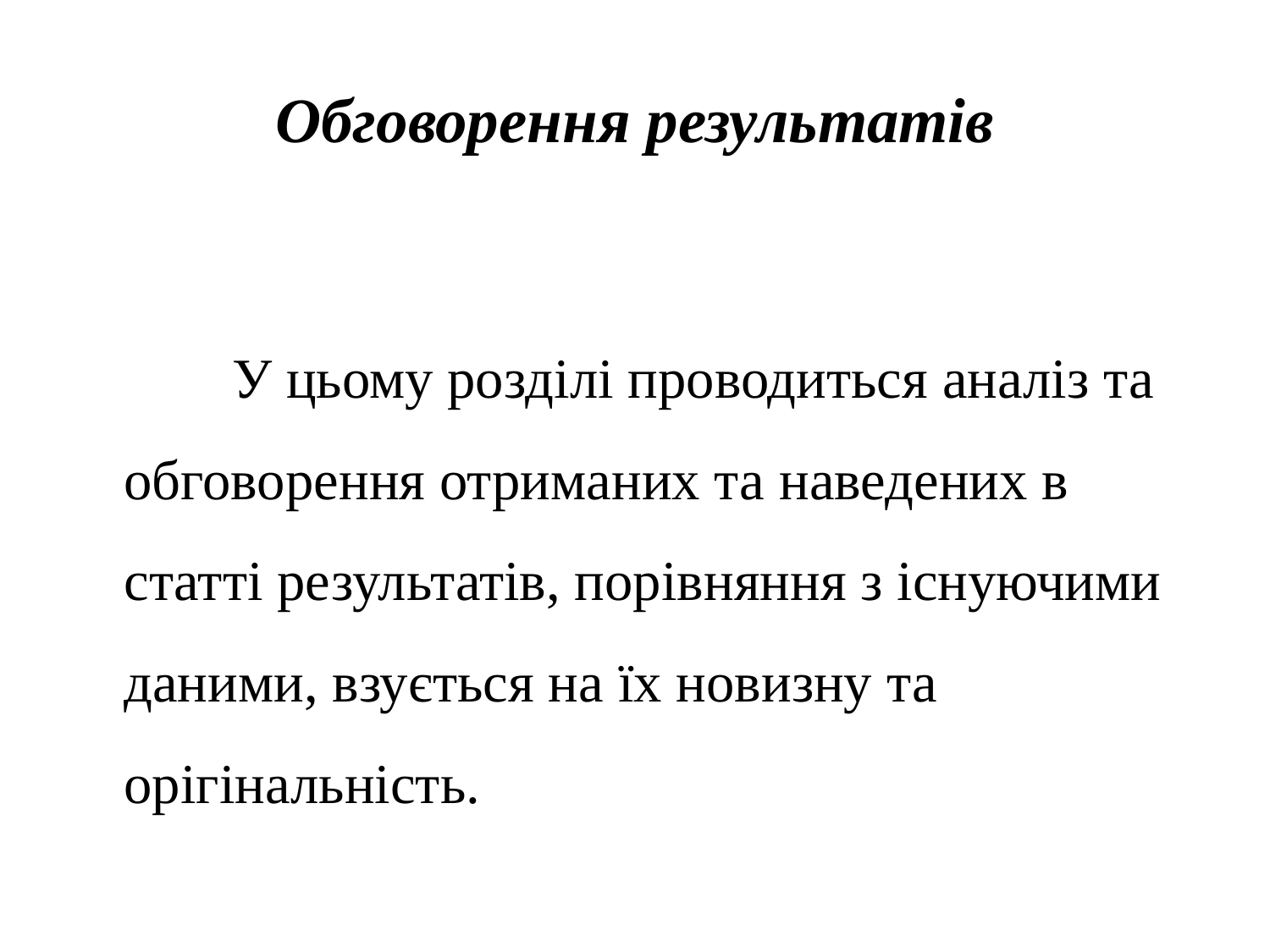

# Обговорення результатів

           У цьому розділі проводиться аналіз та обговорення отриманих та наведених в статті результатів, порівняння з існуючими даними, взується на їх новизну та орігінальність.